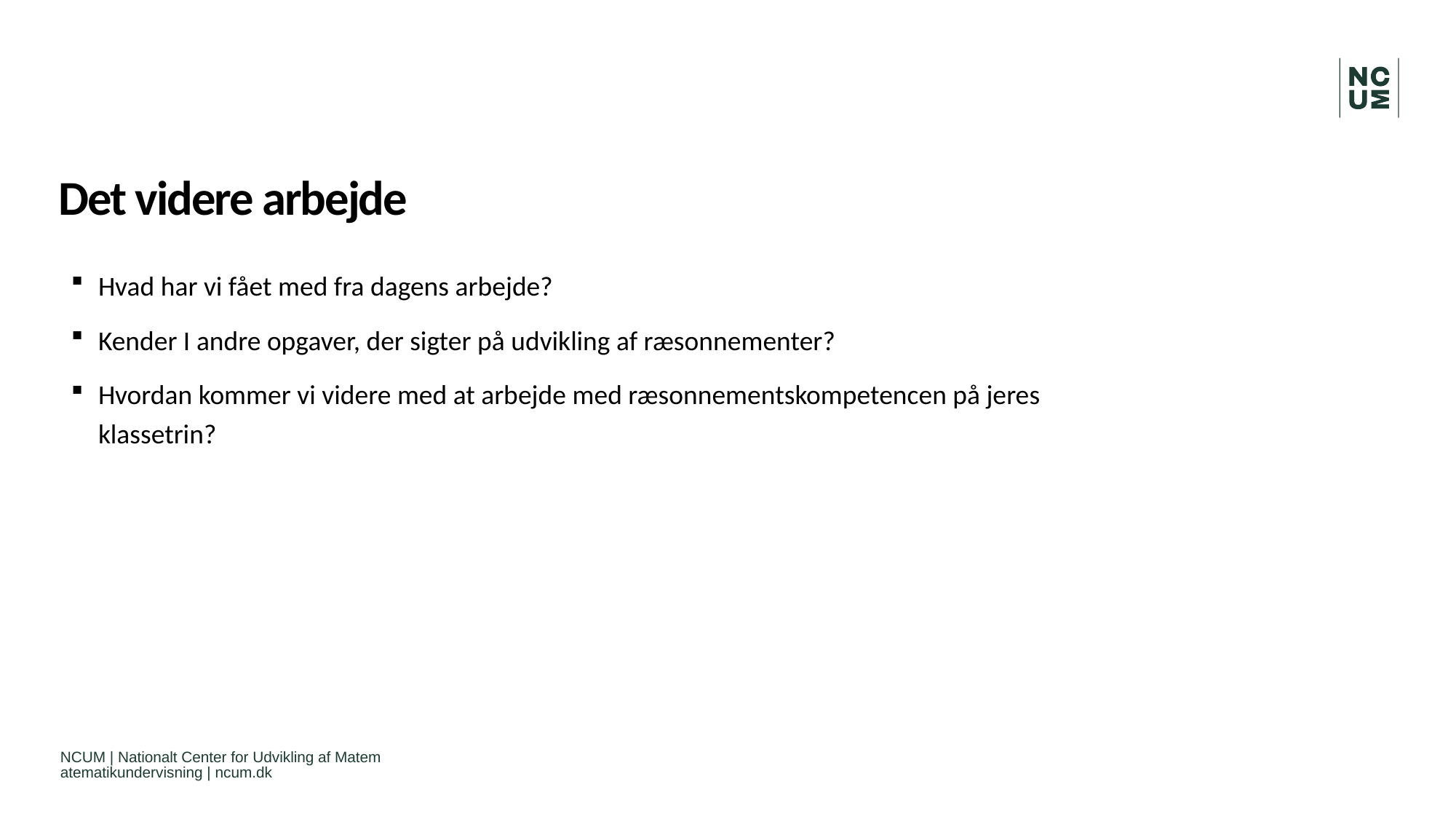

# Det videre arbejde
Hvad har vi fået med fra dagens arbejde?
Kender I andre opgaver, der sigter på udvikling af ræsonnementer?
Hvordan kommer vi videre med at arbejde med ræsonnementskompetencen på jeres klassetrin?

NCUM | Nationalt Center for Udvikling af Matematematikundervisning | ncum.dk